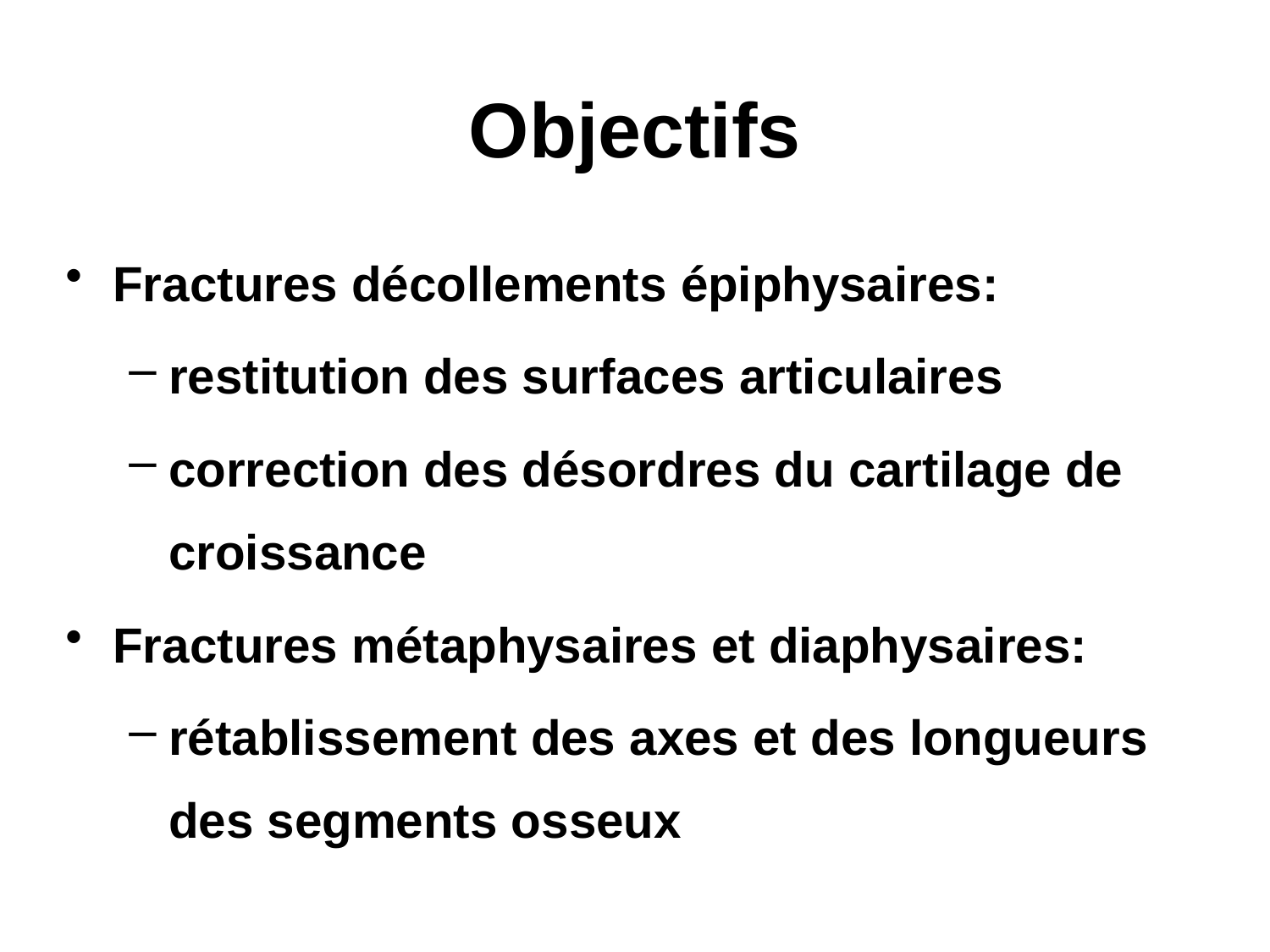

# Objectifs
Fractures décollements épiphysaires:
restitution des surfaces articulaires
correction des désordres du cartilage de croissance
Fractures métaphysaires et diaphysaires:
rétablissement des axes et des longueurs des segments osseux